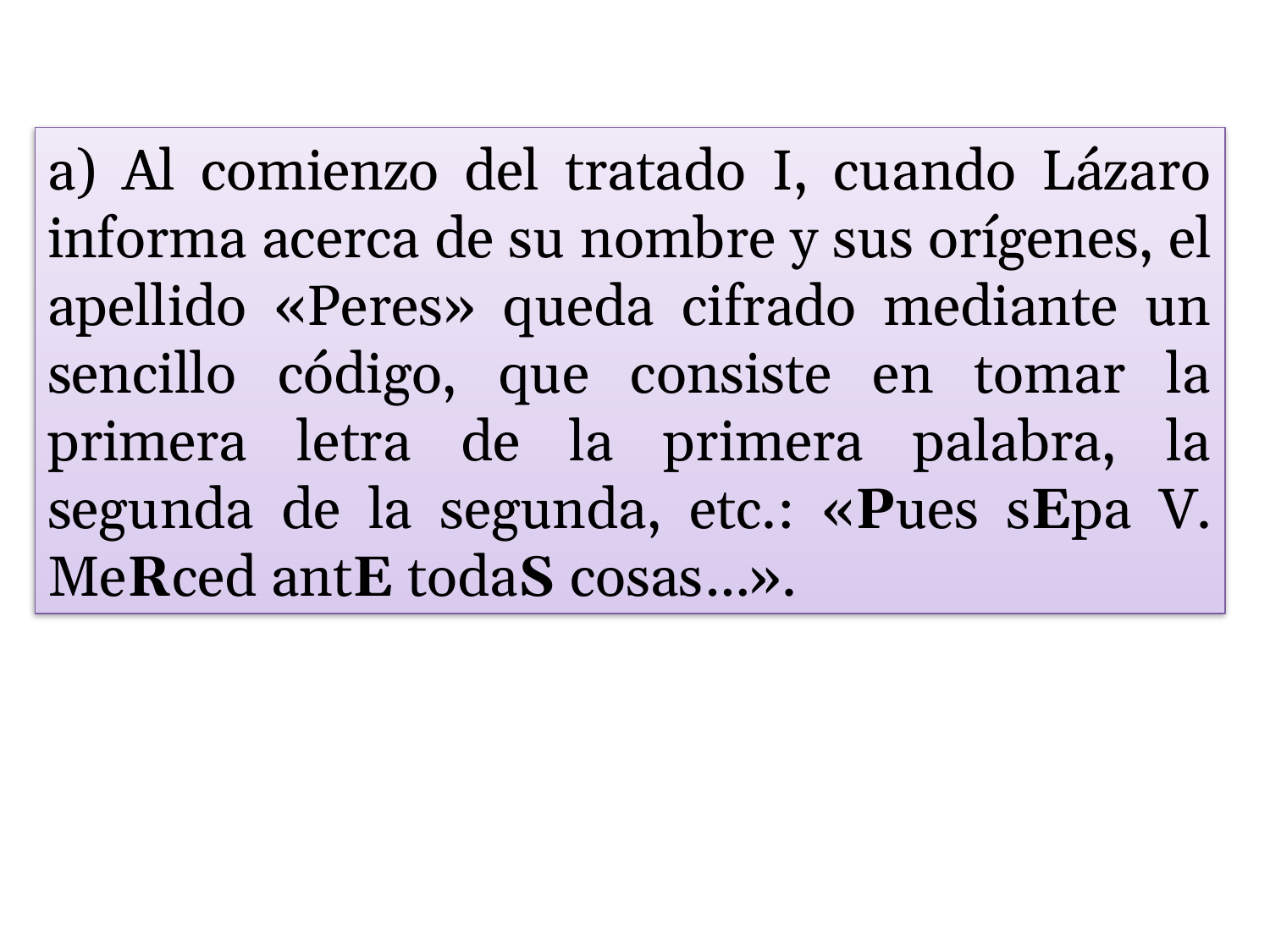

a) Al comienzo del tratado I, cuando Lázaro informa acerca de su nombre y sus orígenes, el apellido «Peres» queda cifrado mediante un sencillo código, que consiste en tomar la primera letra de la primera palabra, la segunda de la segunda, etc.: «Pues sEpa V. MeRced antE todaS cosas…».